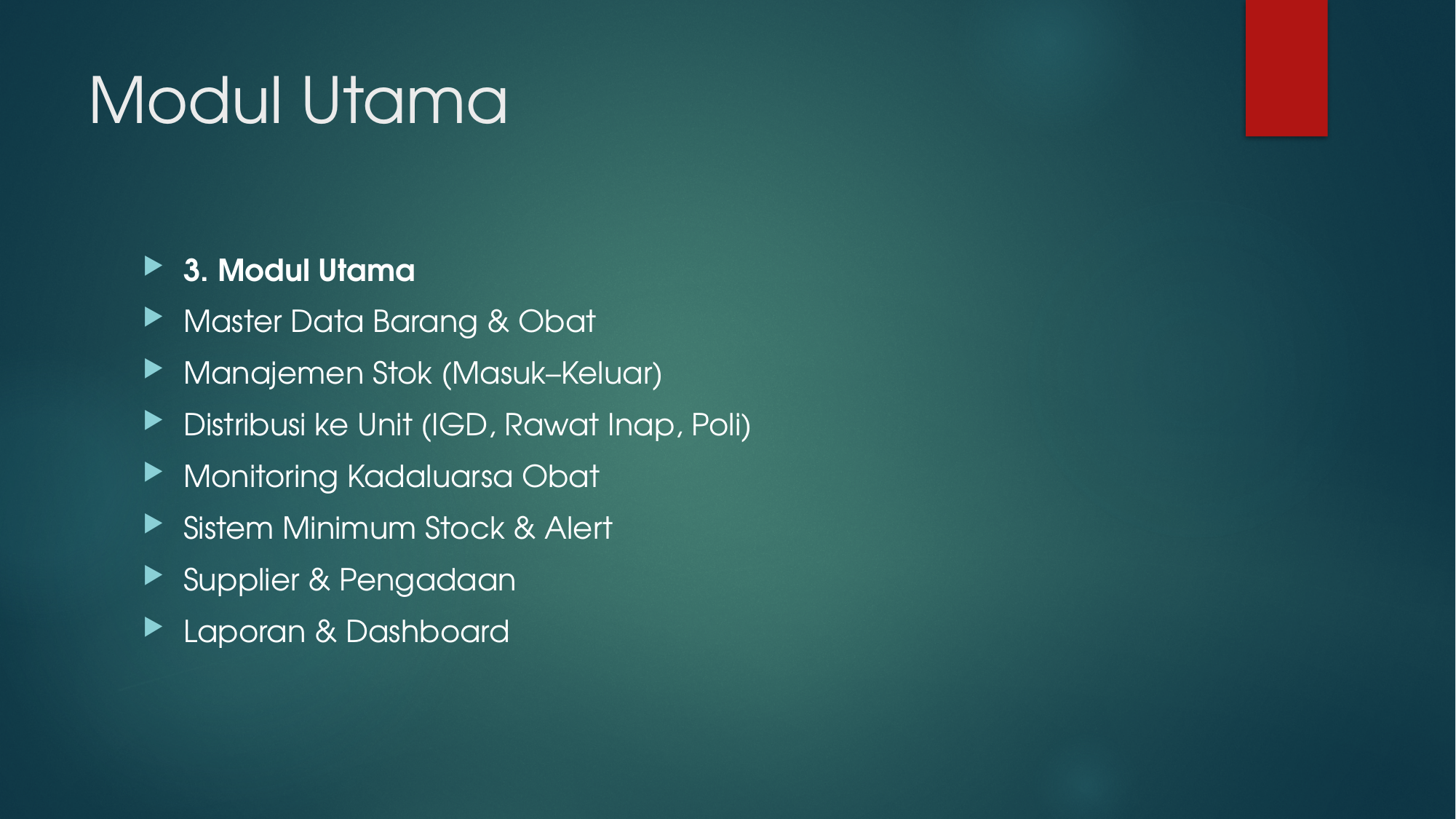

# Modul Utama
3. Modul Utama
Master Data Barang & Obat
Manajemen Stok (Masuk–Keluar)
Distribusi ke Unit (IGD, Rawat Inap, Poli)
Monitoring Kadaluarsa Obat
Sistem Minimum Stock & Alert
Supplier & Pengadaan
Laporan & Dashboard